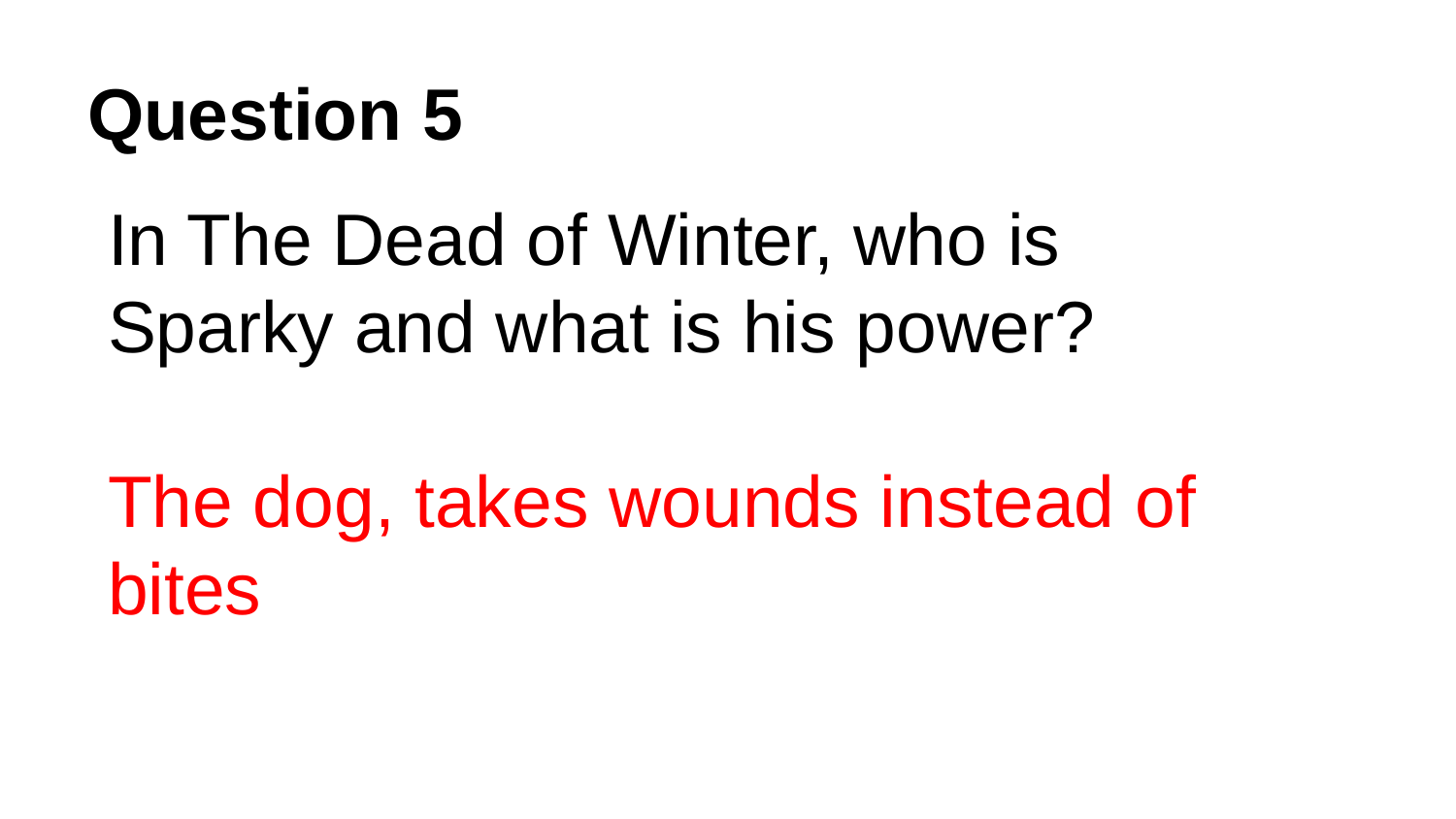

# Question 5
In The Dead of Winter, who is Sparky and what is his power?

The dog, takes wounds instead of bites